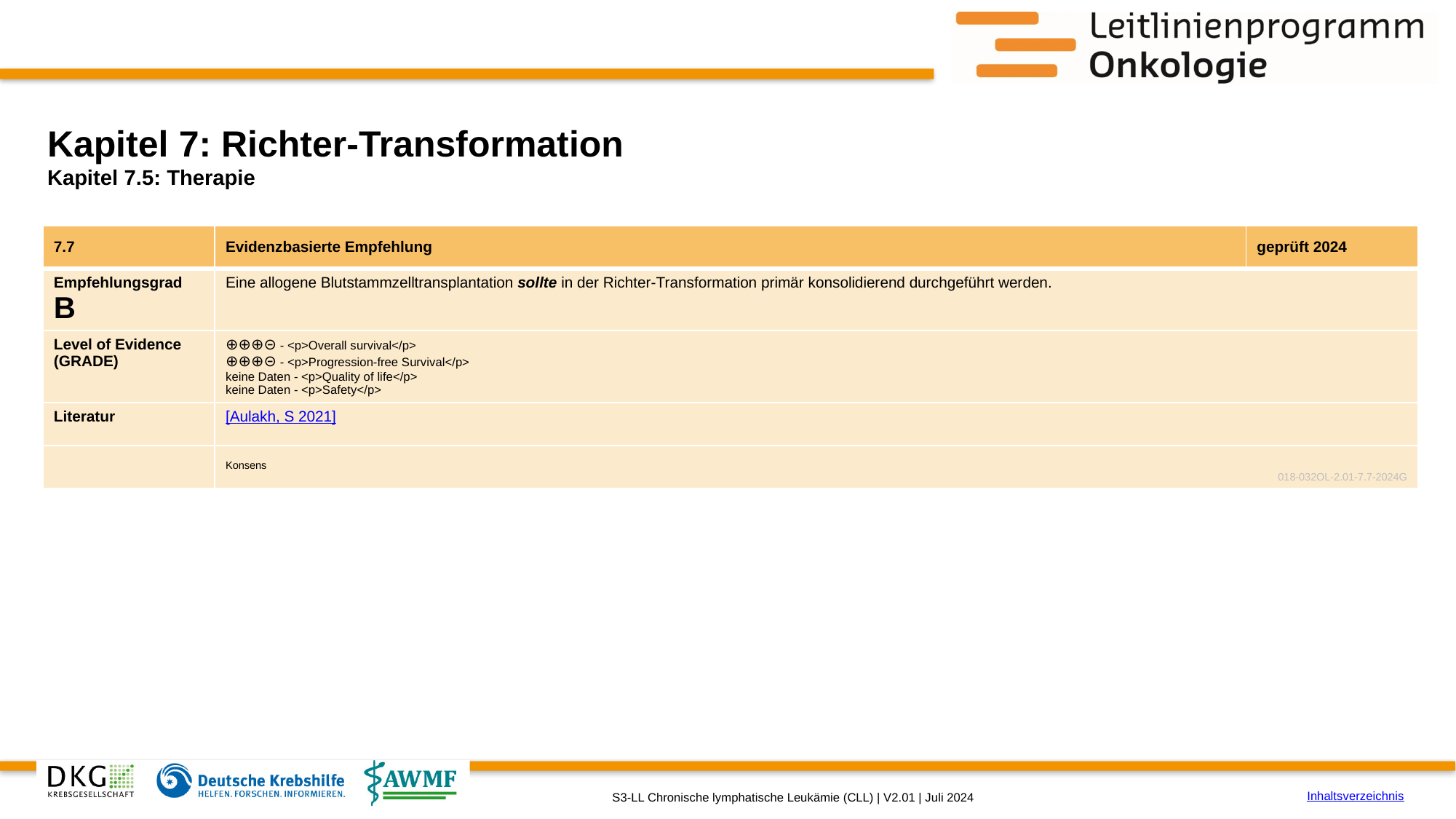

# Kapitel 7: Richter-Transformation
Kapitel 7.5: Therapie
| 7.7 | Evidenzbasierte Empfehlung | geprüft 2024 |
| --- | --- | --- |
| Empfehlungsgrad B | Eine allogene Blutstammzelltransplantation sollte in der Richter-Transformation primär konsolidierend durchgeführt werden. |  |
| Level of Evidence (GRADE) | ⊕⊕⊕⊝ - <p>Overall survival</p> ⊕⊕⊕⊝ - <p>Progression-free Survival</p> keine Daten - <p>Quality of life</p> keine Daten - <p>Safety</p> |  |
| Literatur | [Aulakh, S 2021] |  |
|  | Konsens 018-032OL-2.01-7.7-2024G |  |
Inhaltsverzeichnis
S3-LL Chronische lymphatische Leukämie (CLL) | V2.01 | Juli 2024